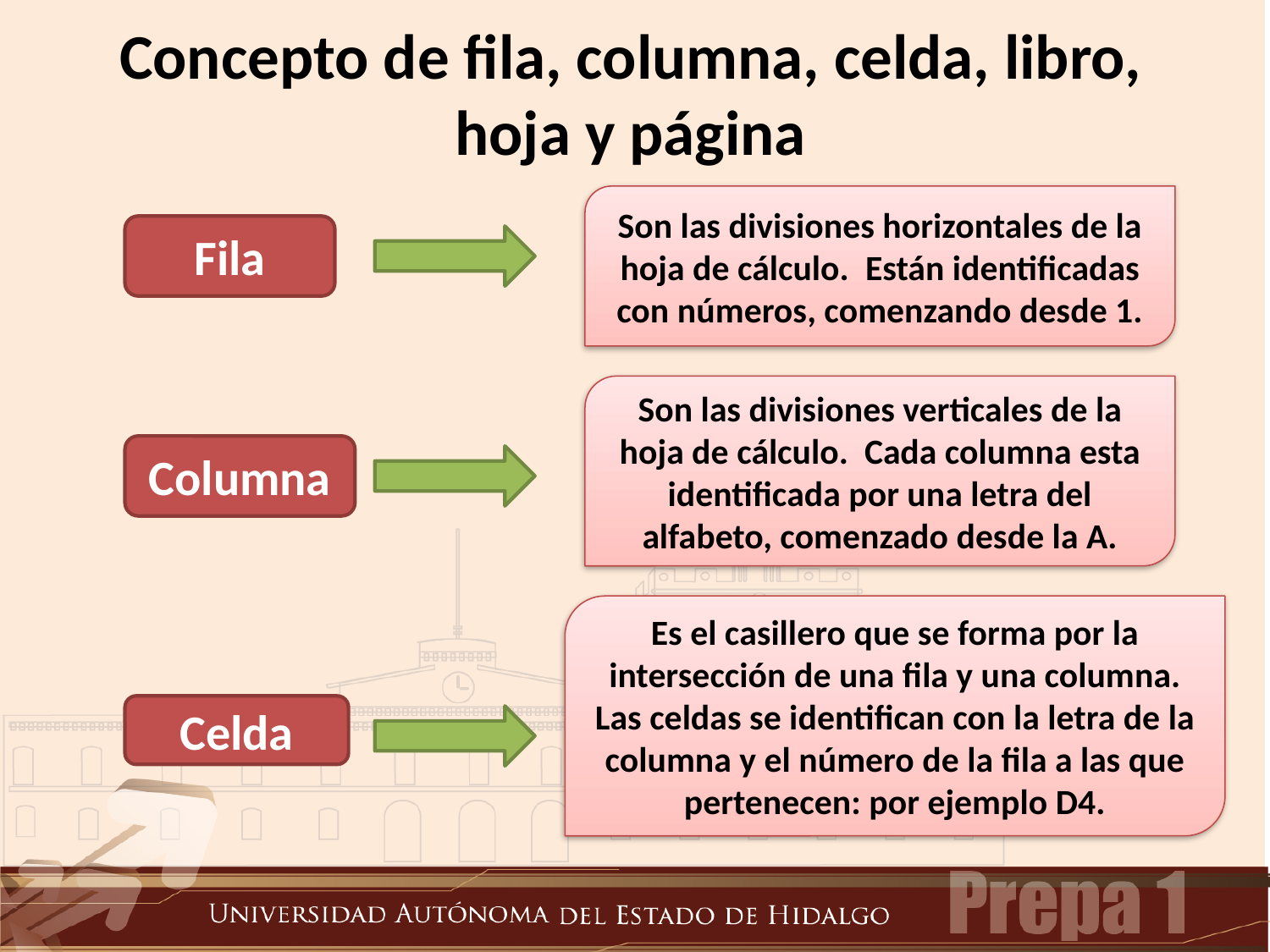

Concepto de fila, columna, celda, libro, hoja y página
Son las divisiones horizontales de la hoja de cálculo.  Están identificadas con números, comenzando desde 1.
Fila

Son las divisiones verticales de la hoja de cálculo.  Cada columna esta identificada por una letra del alfabeto, comenzado desde la A.
Columna

Es el casillero que se forma por la intersección de una fila y una columna. Las celdas se identifican con la letra de la columna y el número de la fila a las que pertenecen: por ejemplo D4.
Celda